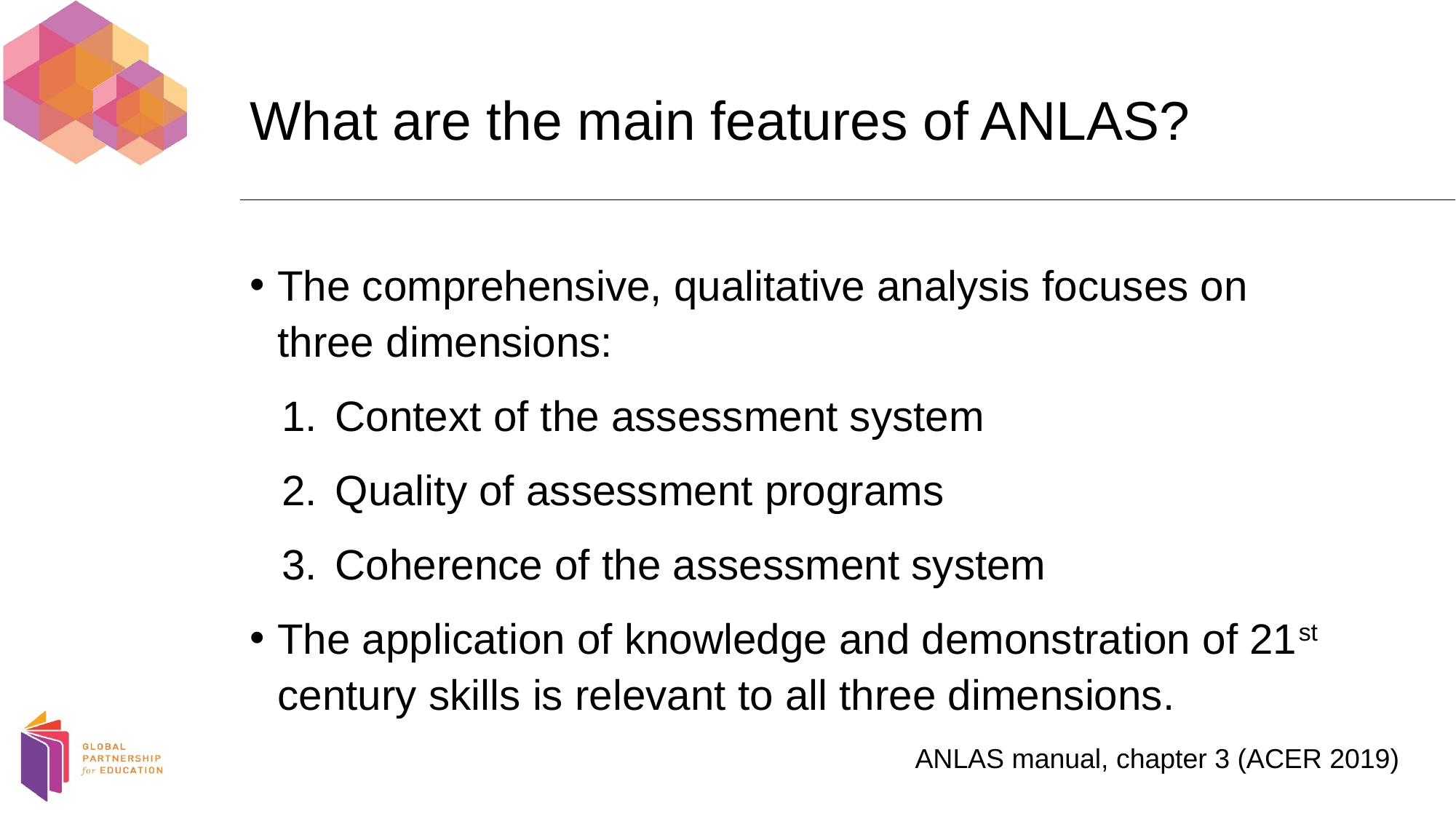

# What are the main features of ANLAS?
The comprehensive, qualitative analysis focuses on three dimensions:
Context of the assessment system
Quality of assessment programs
Coherence of the assessment system
The application of knowledge and demonstration of 21st century skills is relevant to all three dimensions.
ANLAS manual, chapter 3 (ACER 2019)